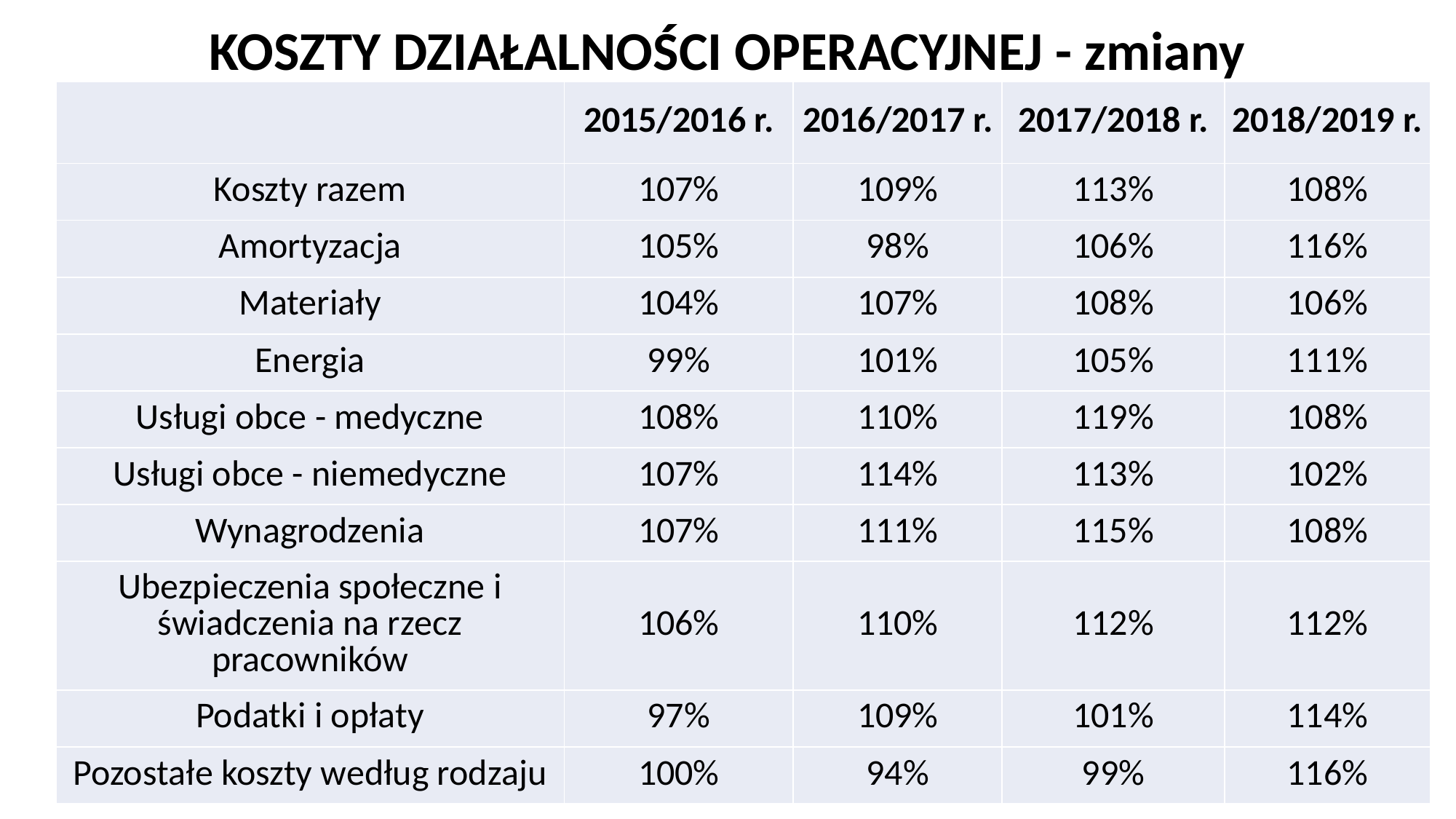

# KOSZTY DZIAŁALNOŚCI OPERACYJNEJ - zmiany
|  | 2015/2016 r. | 2016/2017 r. | 2017/2018 r. | 2018/2019 r. |
| --- | --- | --- | --- | --- |
| Koszty razem | 107% | 109% | 113% | 108% |
| Amortyzacja | 105% | 98% | 106% | 116% |
| Materiały | 104% | 107% | 108% | 106% |
| Energia | 99% | 101% | 105% | 111% |
| Usługi obce - medyczne | 108% | 110% | 119% | 108% |
| Usługi obce - niemedyczne | 107% | 114% | 113% | 102% |
| Wynagrodzenia | 107% | 111% | 115% | 108% |
| Ubezpieczenia społeczne i świadczenia na rzecz pracowników | 106% | 110% | 112% | 112% |
| Podatki i opłaty | 97% | 109% | 101% | 114% |
| Pozostałe koszty według rodzaju | 100% | 94% | 99% | 116% |